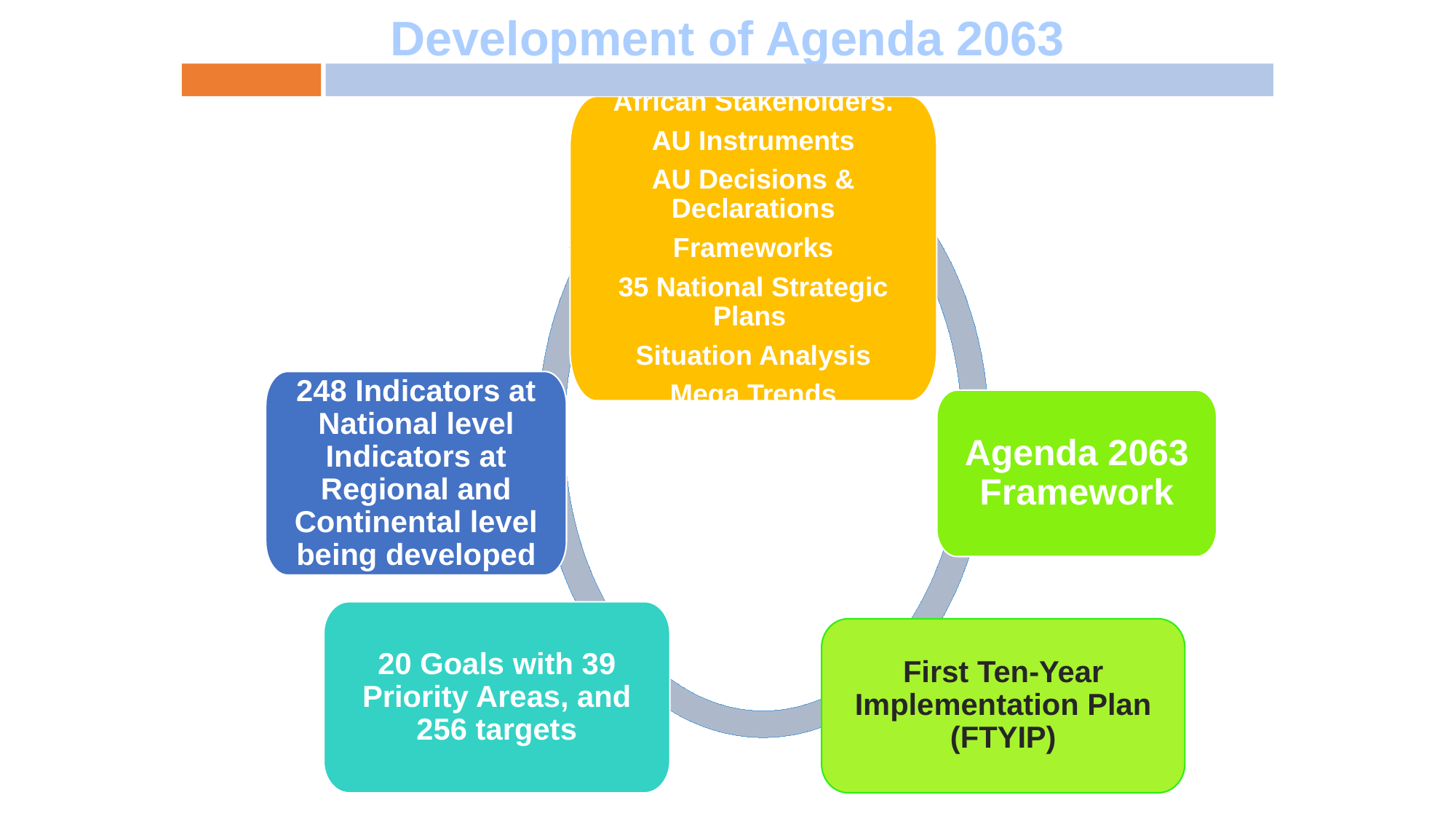

# Development of Agenda 2063

African Stakeholders.
AU Instruments
AU Decisions & Declarations
Frameworks
35 National Strategic Plans
Situation Analysis
Mega Trends

248 Indicators at National level Indicators at Regional and Continental level being developed
Agenda 2063 Framework
20 Goals with 39 Priority Areas, and 256 targets
First Ten-Year Implementation Plan (FTYIP)